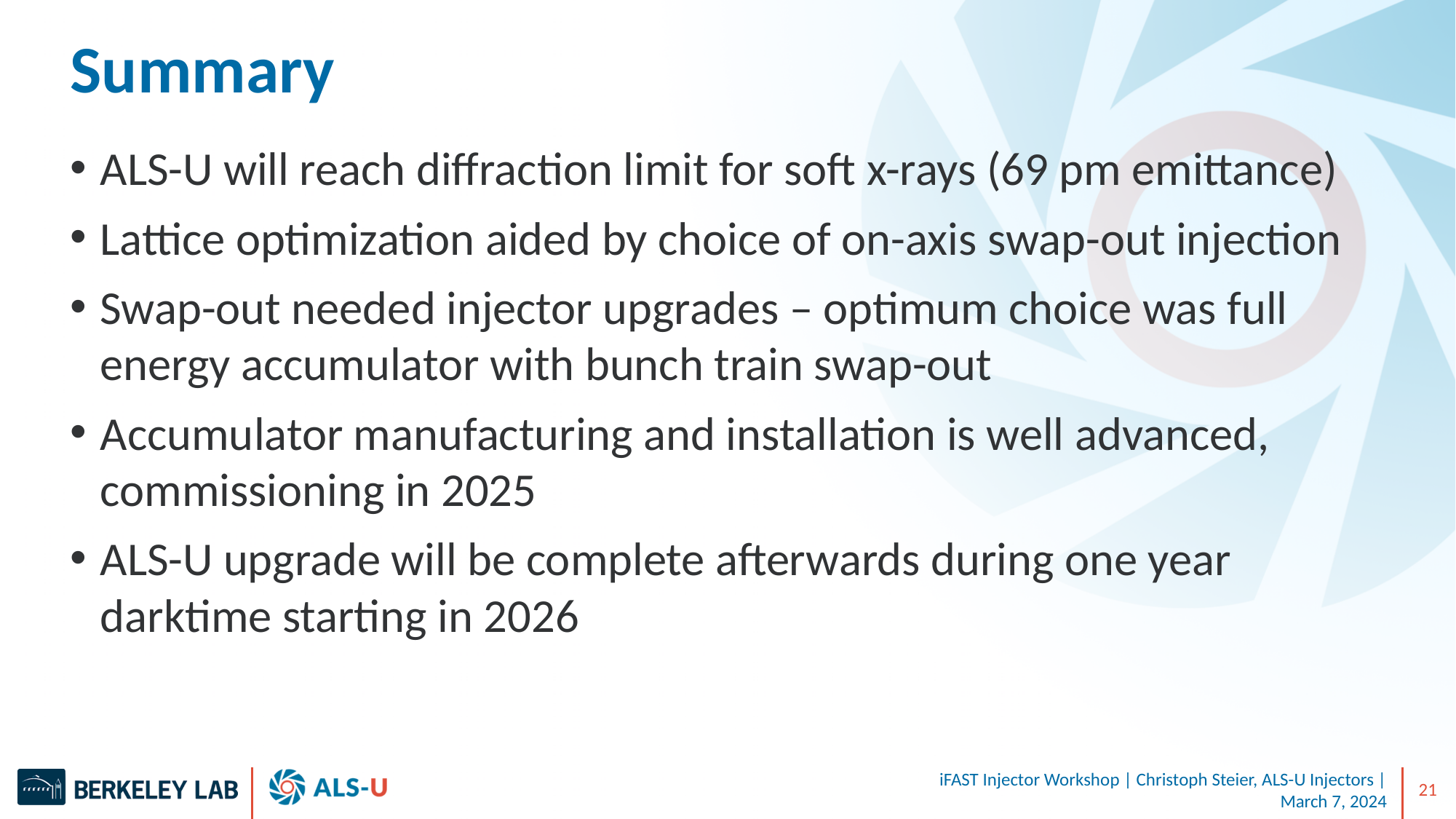

# Summary
ALS-U will reach diffraction limit for soft x-rays (69 pm emittance)
Lattice optimization aided by choice of on-axis swap-out injection
Swap-out needed injector upgrades – optimum choice was full energy accumulator with bunch train swap-out
Accumulator manufacturing and installation is well advanced, commissioning in 2025
ALS-U upgrade will be complete afterwards during one year darktime starting in 2026

iFAST Injector Workshop | Christoph Steier, ALS-U Injectors | March 7, 2024
21